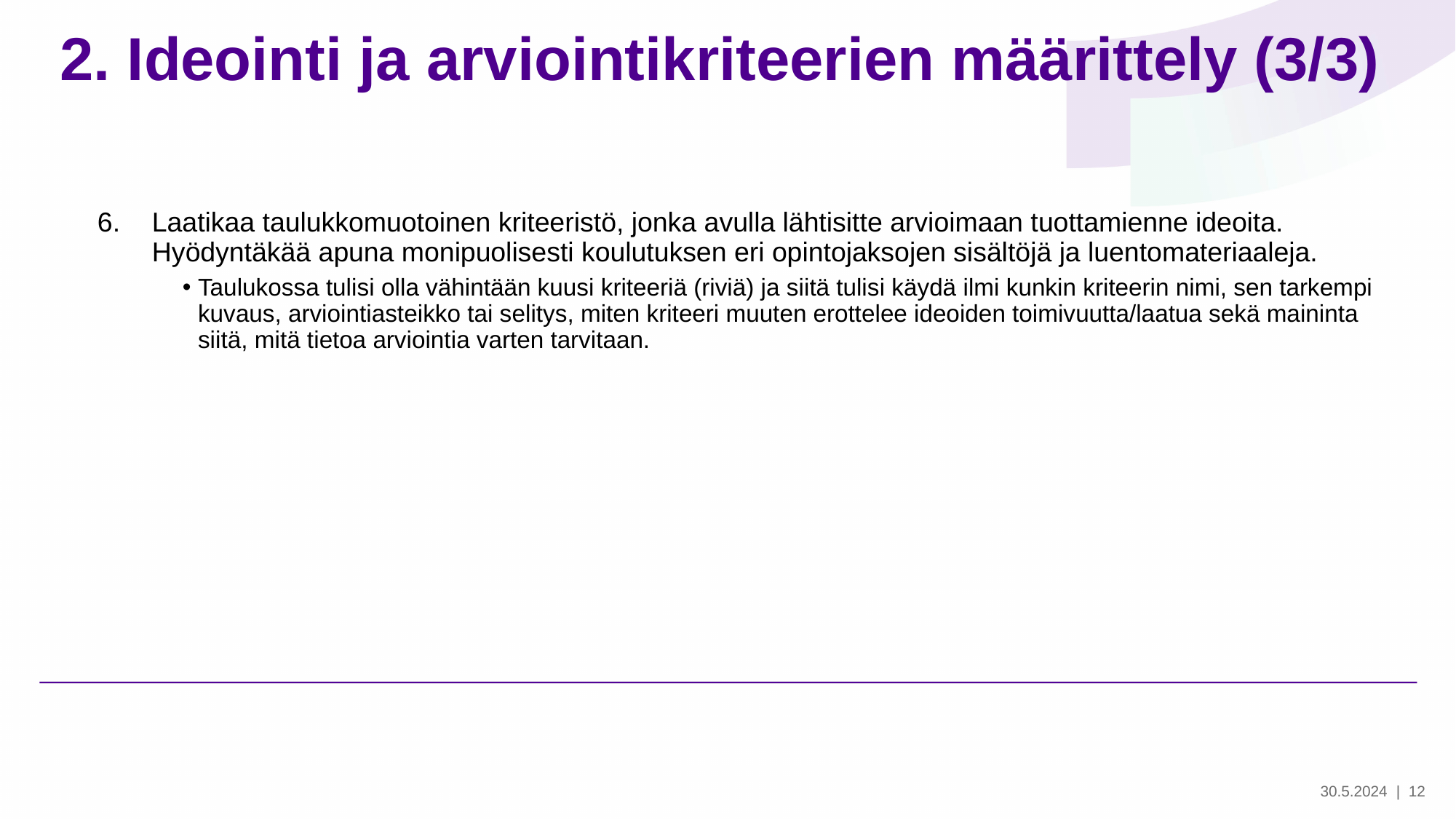

# 2. Ideointi ja arviointikriteerien määrittely (3/3)
Laatikaa taulukkomuotoinen kriteeristö, jonka avulla lähtisitte arvioimaan tuottamienne ideoita. Hyödyntäkää apuna monipuolisesti koulutuksen eri opintojaksojen sisältöjä ja luentomateriaaleja.
Taulukossa tulisi olla vähintään kuusi kriteeriä (riviä) ja siitä tulisi käydä ilmi kunkin kriteerin nimi, sen tarkempi kuvaus, arviointiasteikko tai selitys, miten kriteeri muuten erottelee ideoiden toimivuutta/laatua sekä maininta siitä, mitä tietoa arviointia varten tarvitaan.
30.5.2024
|  12